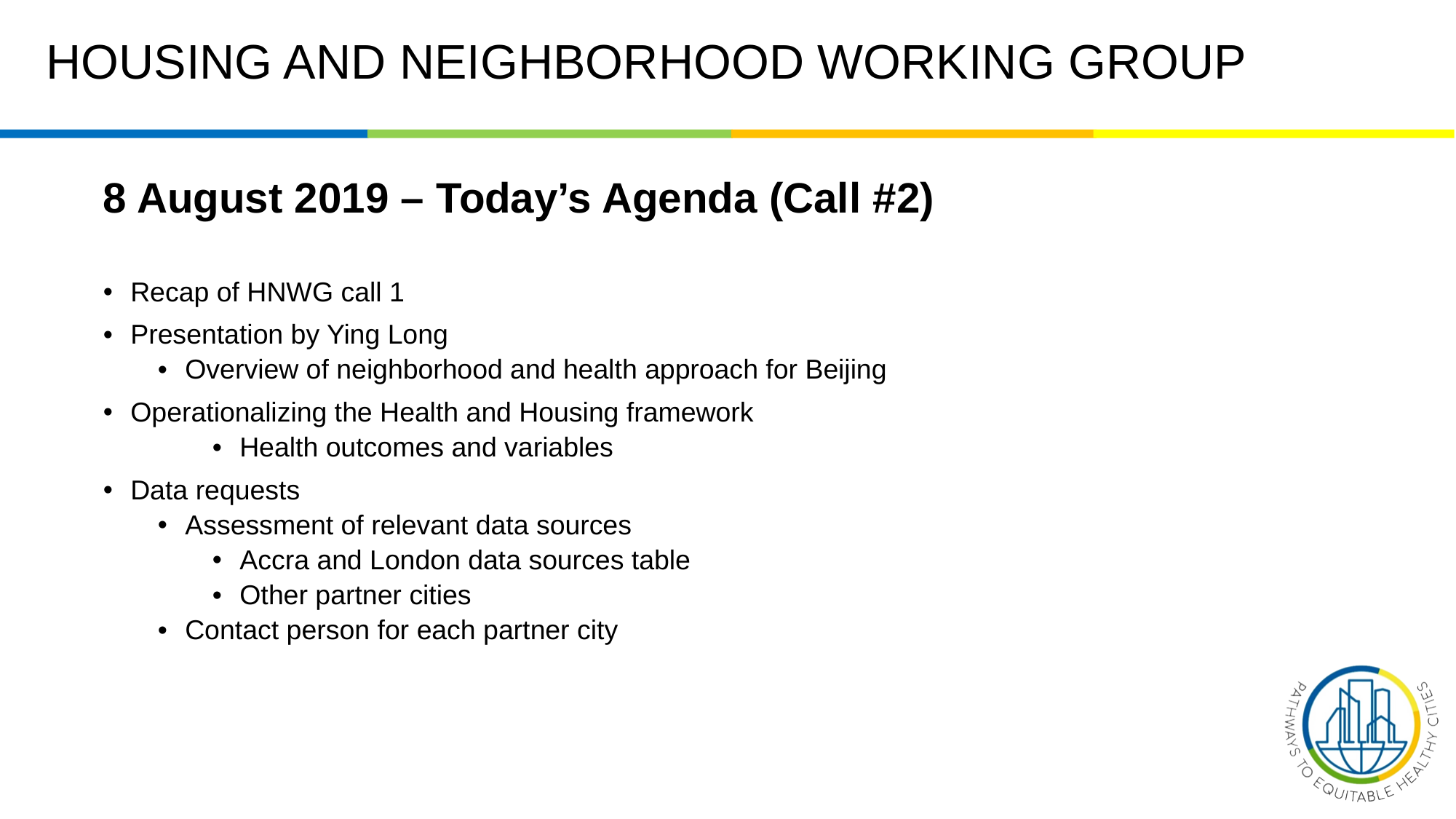

# HOUSING AND NEIGHBORHOOD WORKING GROUP
8 August 2019 – Today’s Agenda (Call #2)

Recap of HNWG call 1
Presentation by Ying Long
Overview of neighborhood and health approach for Beijing
Operationalizing the Health and Housing framework
Health outcomes and variables
Data requests
Assessment of relevant data sources
Accra and London data sources table
Other partner cities
Contact person for each partner city